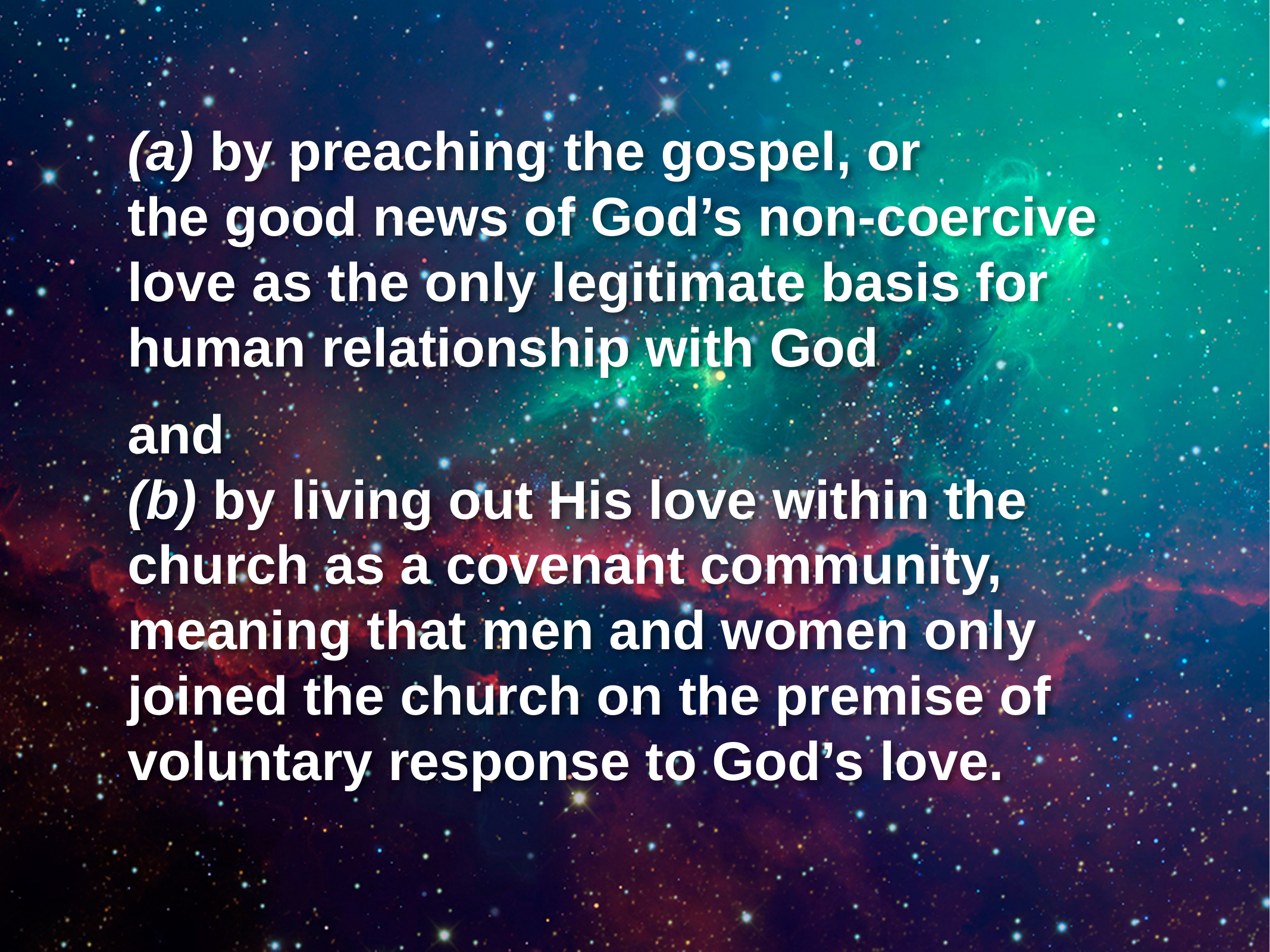

(a) by preaching the gospel, or
the good news of God’s non-coercive
love as the only legitimate basis for human relationship with God
and
(b) by living out His love within the
church as a covenant community, meaning that men and women only
joined the church on the premise of voluntary response to God’s love.